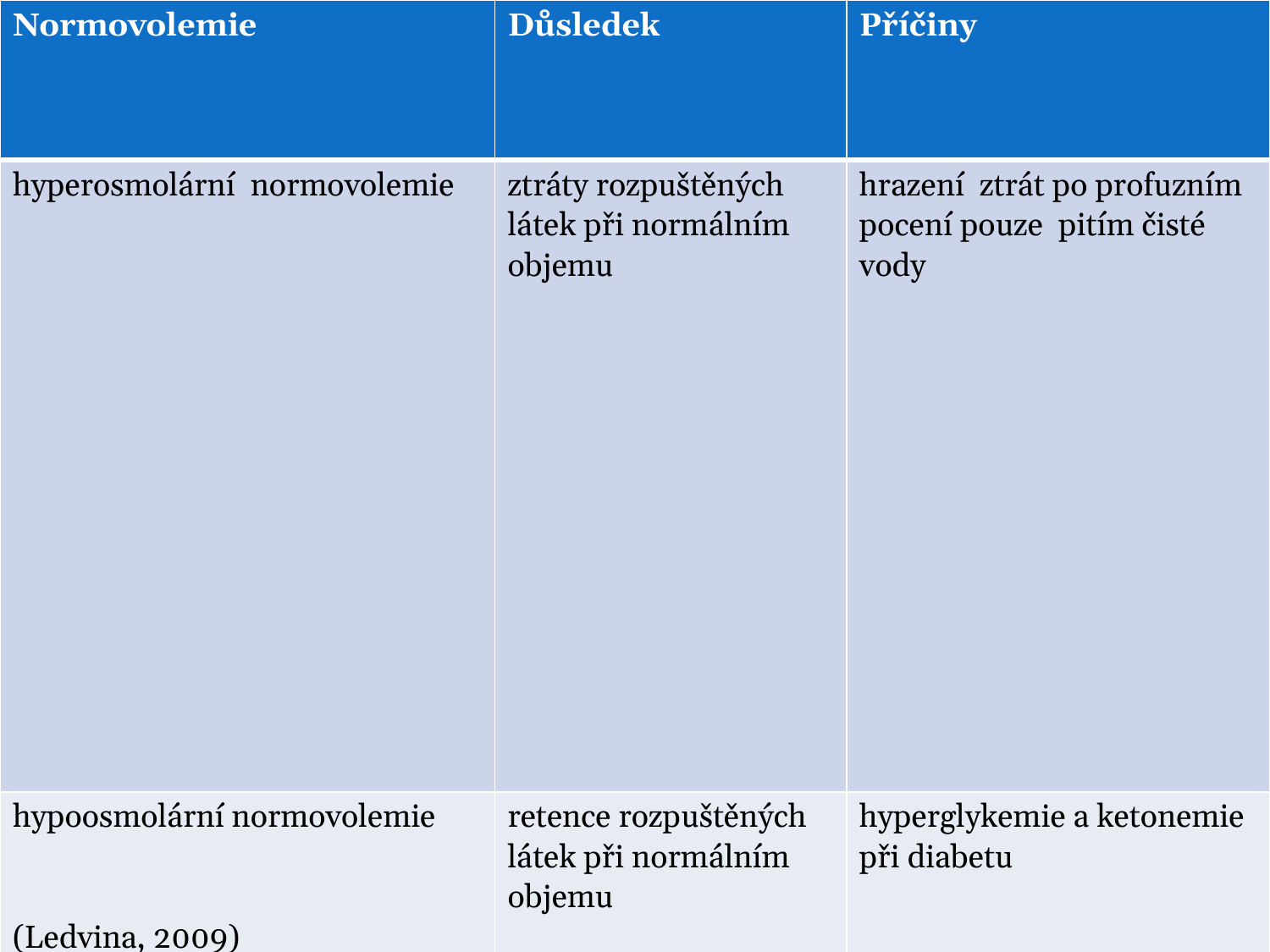

| Normovolemie | Důsledek | Příčiny |
| --- | --- | --- |
| hyperosmolární normovolemie | ztráty rozpuštěných látek při normálním objemu | hrazení ztrát po profuzním pocení pouze pitím čisté vody |
| hypoosmolární normovolemie (Ledvina, 2009) | retence rozpuštěných látek při normálním objemu | hyperglykemie a ketonemie při diabetu (Ledvina, 2009) |
#